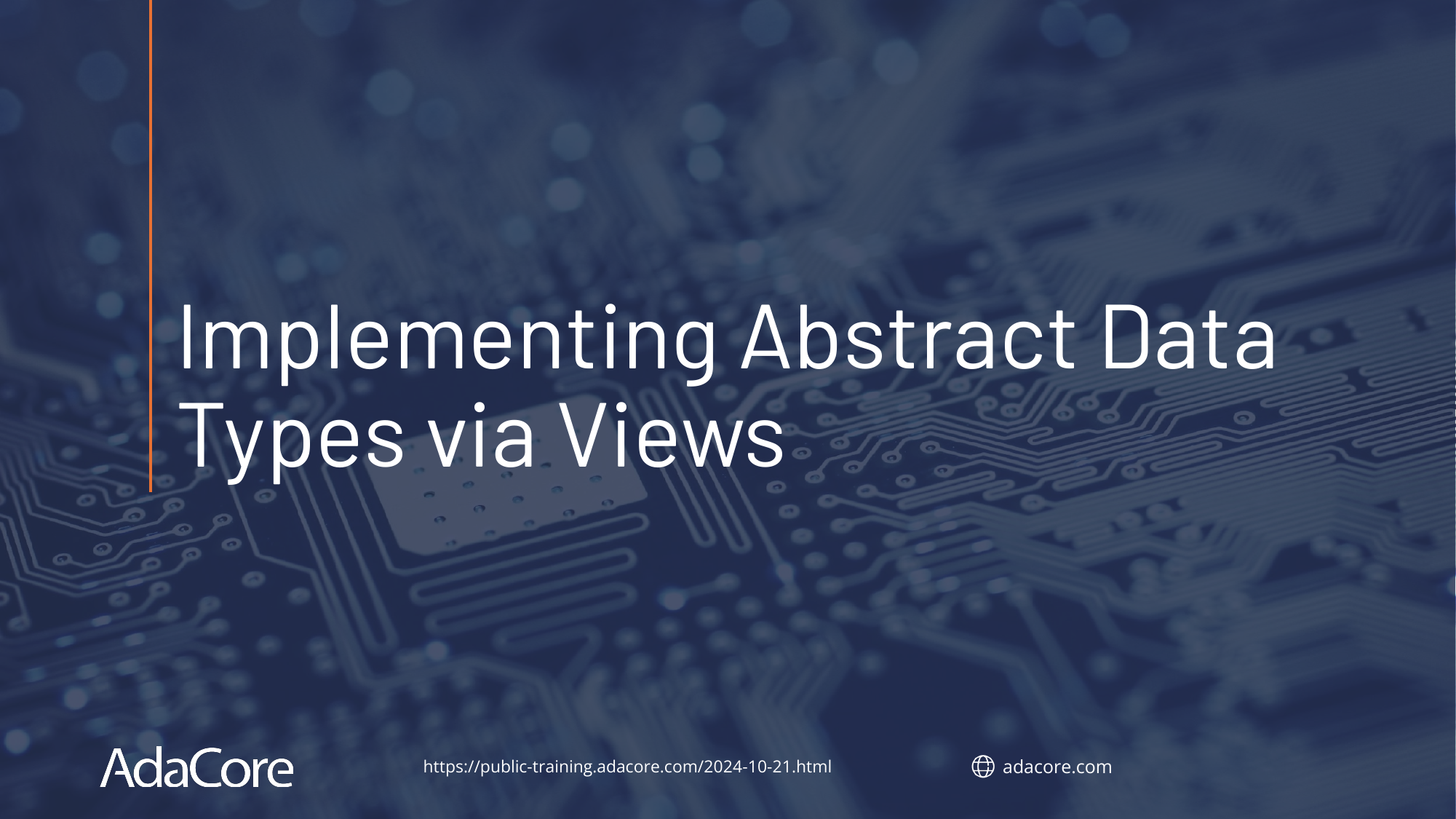

# Implementing Abstract Data Types via Views